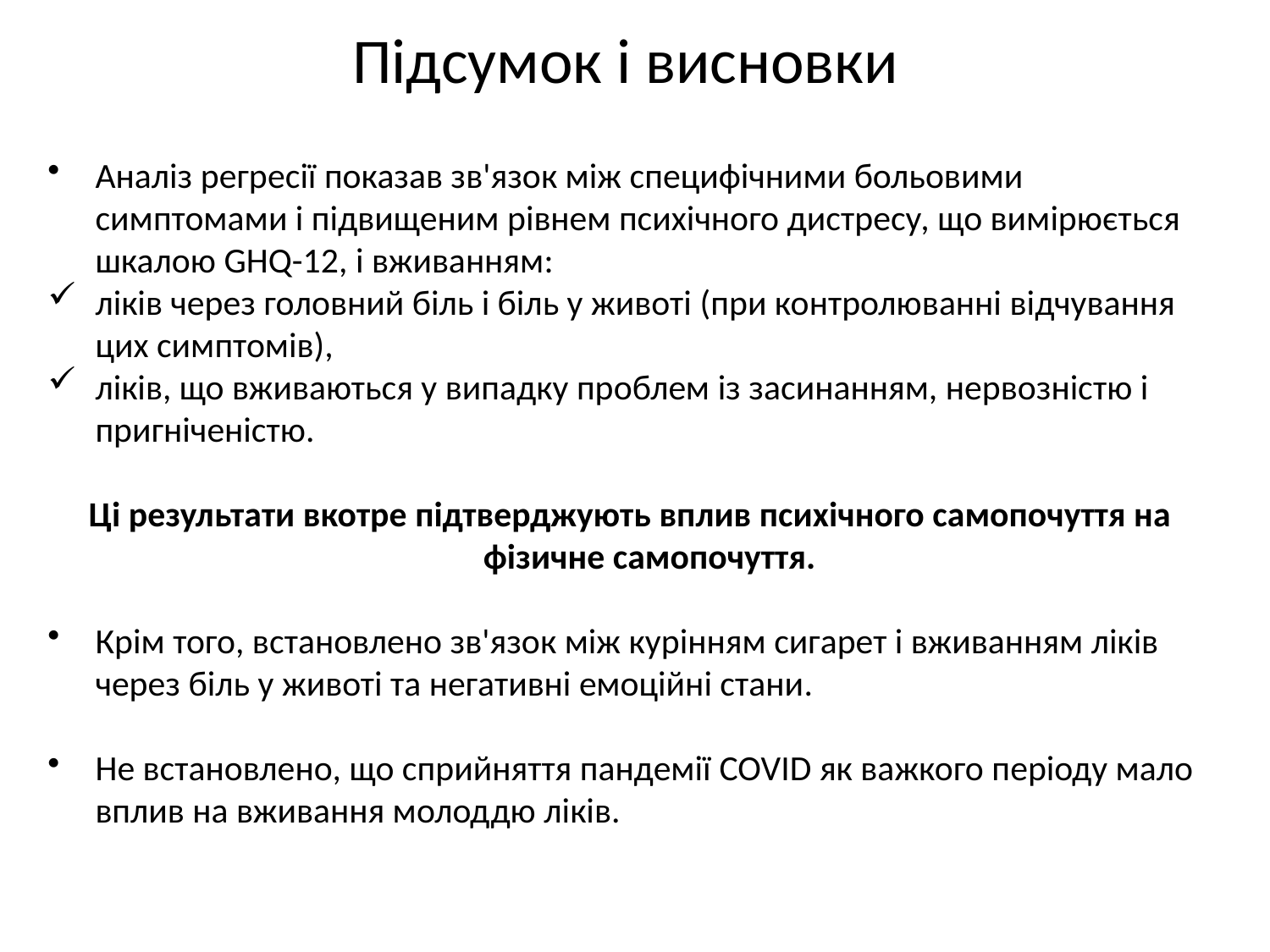

# Підсумок і висновки
Аналіз регресії показав зв'язок між специфічними больовими симптомами і підвищеним рівнем психічного дистресу, що вимірюється шкалою GHQ-12, і вживанням:
ліків через головний біль і біль у животі (при контролюванні відчування цих симптомів),
ліків, що вживаються у випадку проблем із засинанням, нервозністю і пригніченістю.

Ці результати вкотре підтверджують вплив психічного самопочуття на фізичне самопочуття.

Крім того, встановлено зв'язок між курінням сигарет і вживанням ліків через біль у животі та негативні емоційні стани.

Не встановлено, що сприйняття пандемії COVID як важкого періоду мало вплив на вживання молоддю ліків.